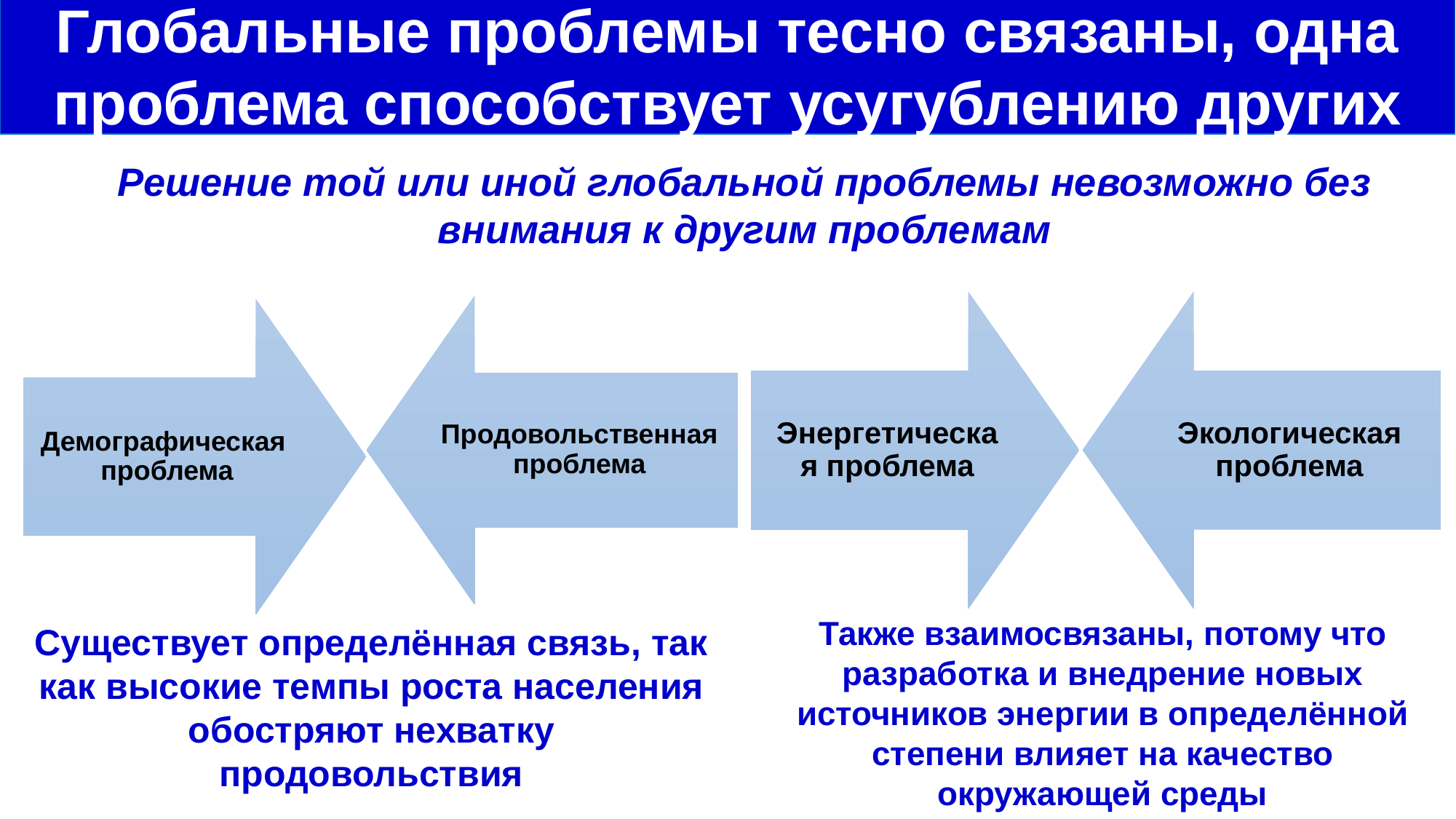

Глобальные проблемы тесно связаны, одна проблема способствует усугублению других
Решение той или иной глобальной проблемы невозможно без внимания к другим проблемам
Энергетическая проблема
Экологическая проблема
Демографическая  проблема
Продовольственная проблема
Также взаимосвязаны, потому что разработка и внедрение новых источников энергии в определённой степени влияет на качество окружающей среды
Существует определённая связь, так как высокие темпы роста населения обостряют нехватку продовольствия